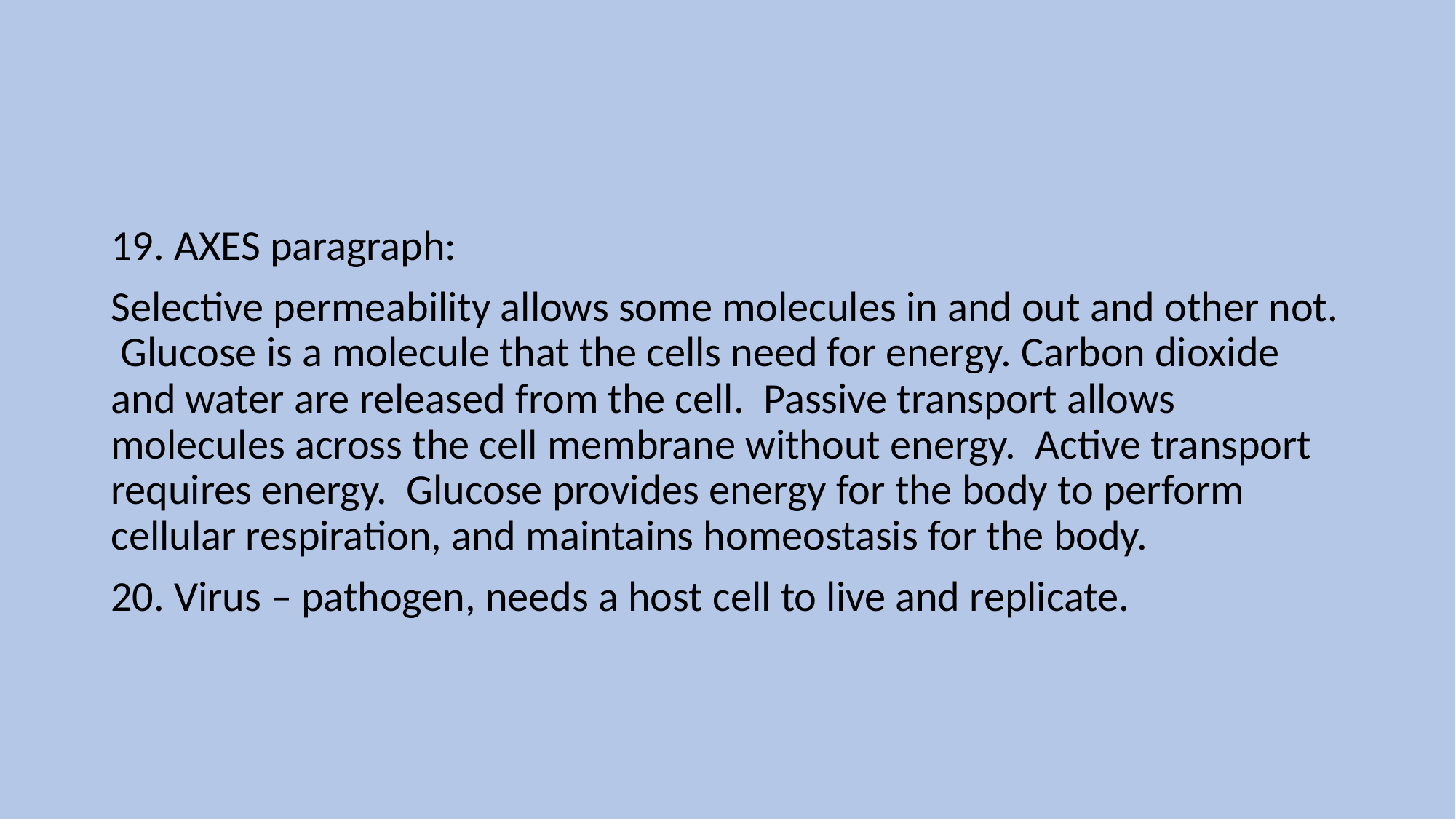

#
19. AXES paragraph:
Selective permeability allows some molecules in and out and other not.  Glucose is a molecule that the cells need for energy. Carbon dioxide and water are released from the cell.  Passive transport allows molecules across the cell membrane without energy.  Active transport requires energy.  Glucose provides energy for the body to perform cellular respiration, and maintains homeostasis for the body.
20. Virus – pathogen, needs a host cell to live and replicate.